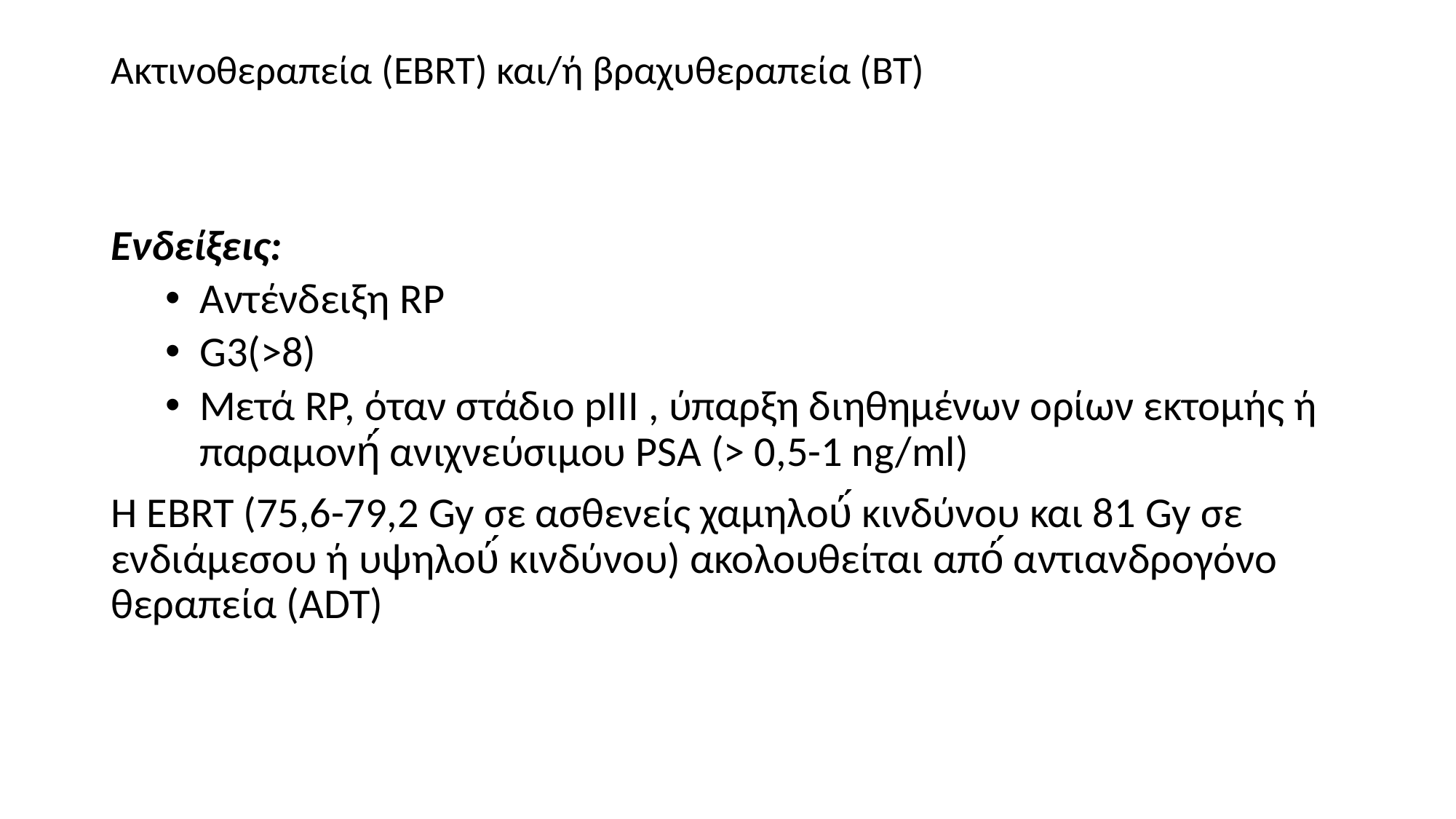

# Ακτινοθεραπεία (EBRT) και/ή βραχυθεραπεία (BT)
Ενδείξεις:
Αντένδειξη RP
G3(>8)
Μετά RP, όταν στάδιο pIII , ύπαρξη διηθημένων ορίων εκτομής ή παραμονή́ ανιχνεύσιμου PSA (> 0,5-1 ng/ml)
Η EBRT (75,6-79,2 Gy σε ασθενείς χαμηλού́ κινδύνου και 81 Gy σε ενδιάμεσου ή υψηλού́ κινδύνου) ακολουθείται από́ αντιανδρογόνο θεραπεία (ADT)